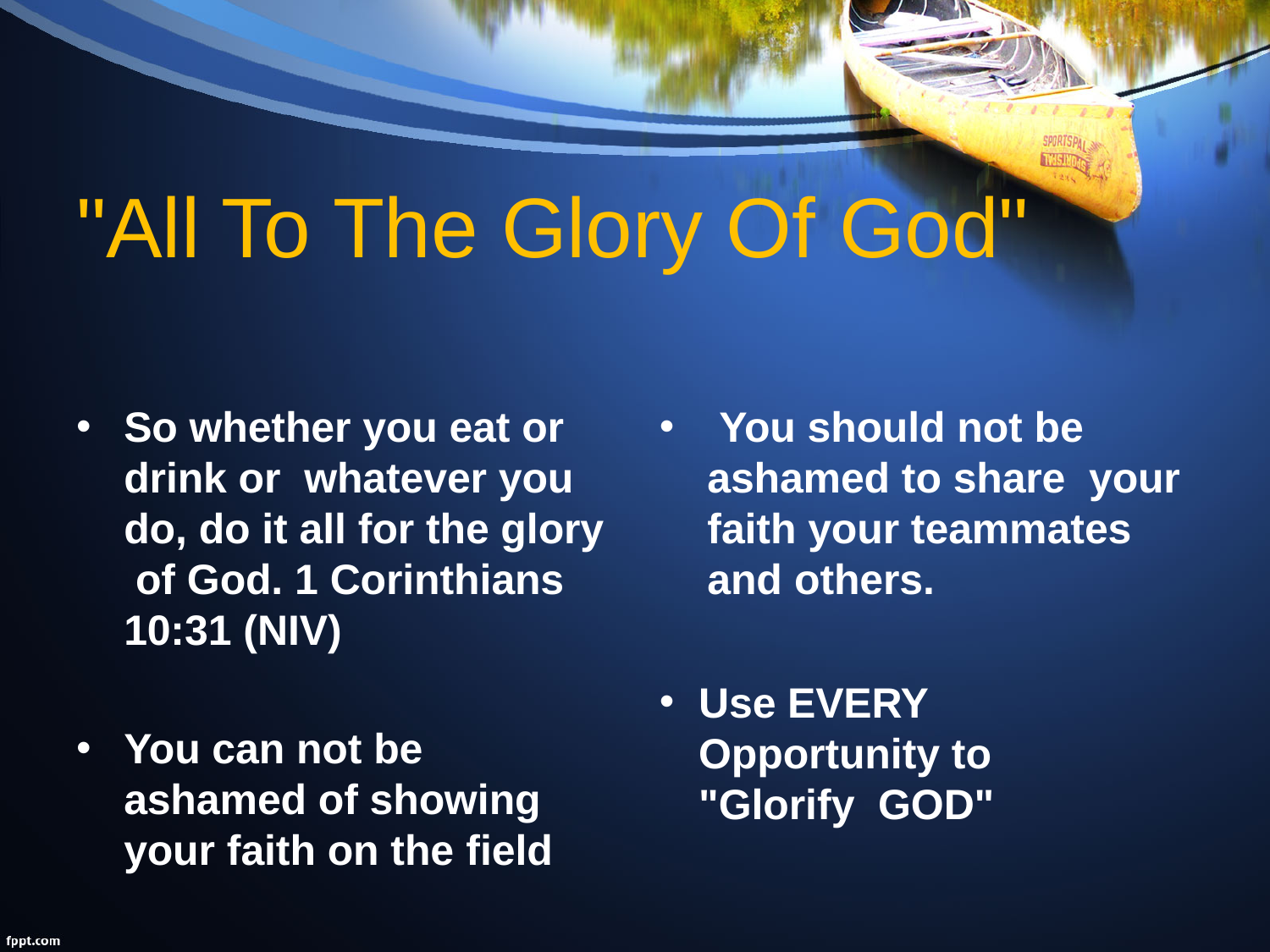

# "All To The Glory Of God"

So whether you eat or drink or  whatever you do, do it all for the glory  of God. 1 Corinthians 10:31 (NIV)

You can not be ashamed of showing  your faith on the field
 You should not be ashamed to share  your faith your teammates and others.

Use EVERY Opportunity to "Glorify  GOD"